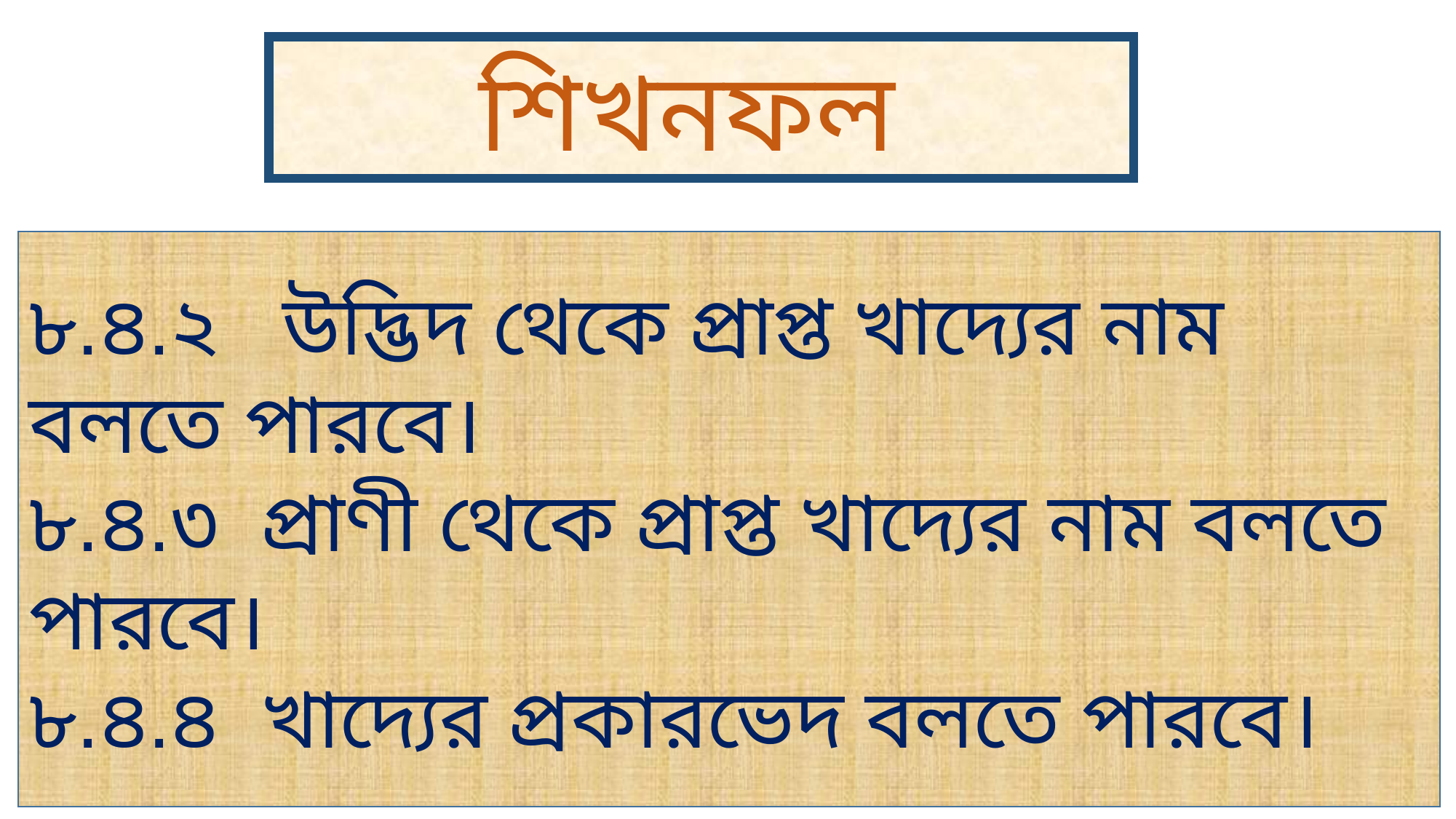

শিখনফল
৮.৪.২   উদ্ভিদ থেকে প্রাপ্ত খাদ্যের নাম বলতে পারবে।
৮.৪.৩  প্রাণী থেকে প্রাপ্ত খাদ্যের নাম বলতে পারবে।
৮.৪.৪  খাদ্যের প্রকারভেদ বলতে পারবে।